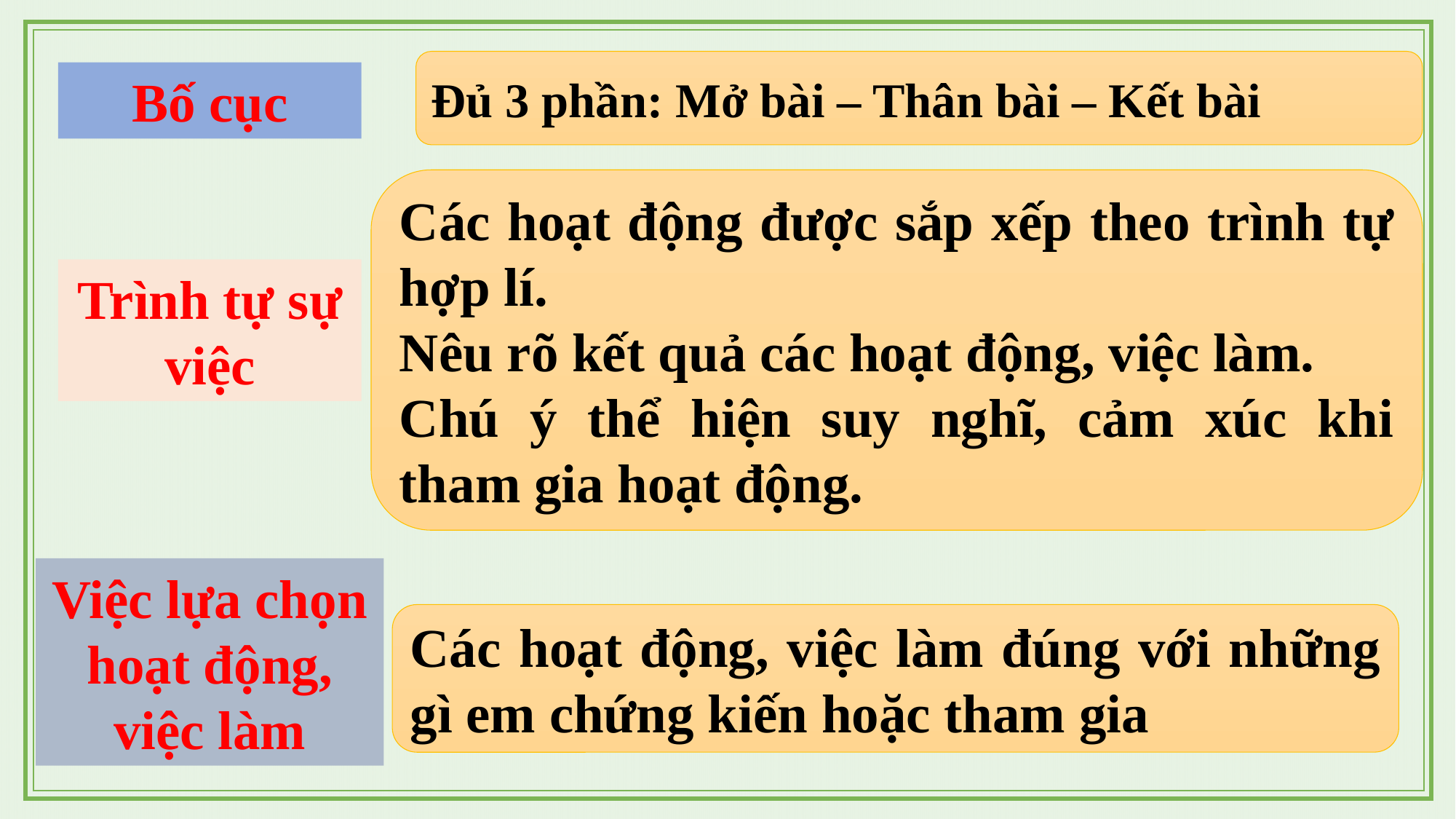

Đủ 3 phần: Mở bài – Thân bài – Kết bài
Bố cục
Các hoạt động được sắp xếp theo trình tự hợp lí.
Nêu rõ kết quả các hoạt động, việc làm.
Chú ý thể hiện suy nghĩ, cảm xúc khi tham gia hoạt động.
Trình tự sự việc
Việc lựa chọn hoạt động, việc làm
Các hoạt động, việc làm đúng với những gì em chứng kiến hoặc tham gia